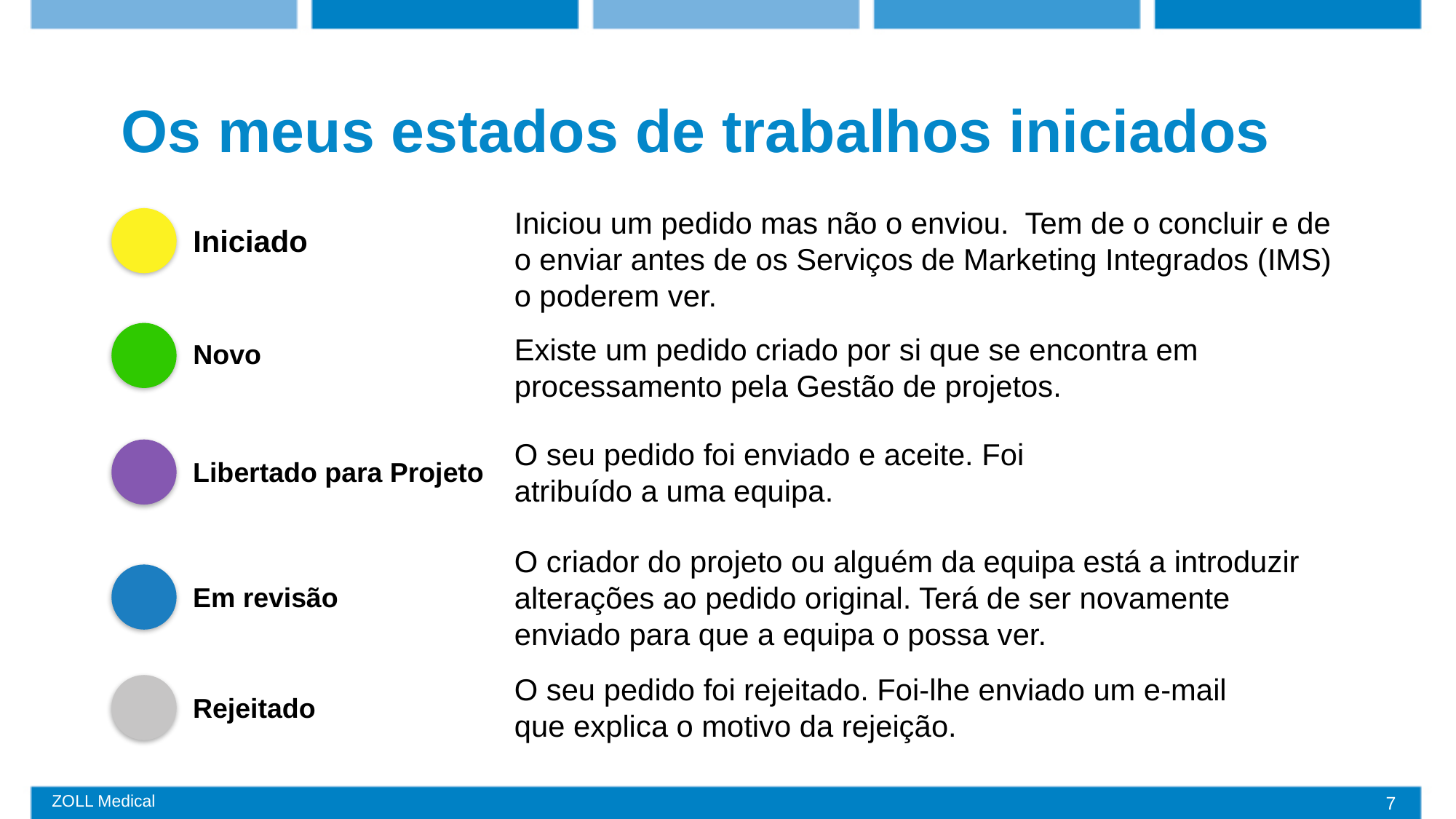

Os meus estados de trabalhos iniciados
Iniciou um pedido mas não o enviou.  Tem de o concluir e de o enviar antes de os Serviços de Marketing Integrados (IMS) o poderem ver.

Iniciado

Existe um pedido criado por si que se encontra em processamento pela Gestão de projetos.
Novo
O seu pedido foi enviado e aceite. Foi atribuído a uma equipa.

Libertado para Projeto
O criador do projeto ou alguém da equipa está a introduzir alterações ao pedido original. Terá de ser novamente enviado para que a equipa o possa ver.

Em revisão
O seu pedido foi rejeitado. Foi-lhe enviado um e-mail que explica o motivo da rejeição.

Rejeitado